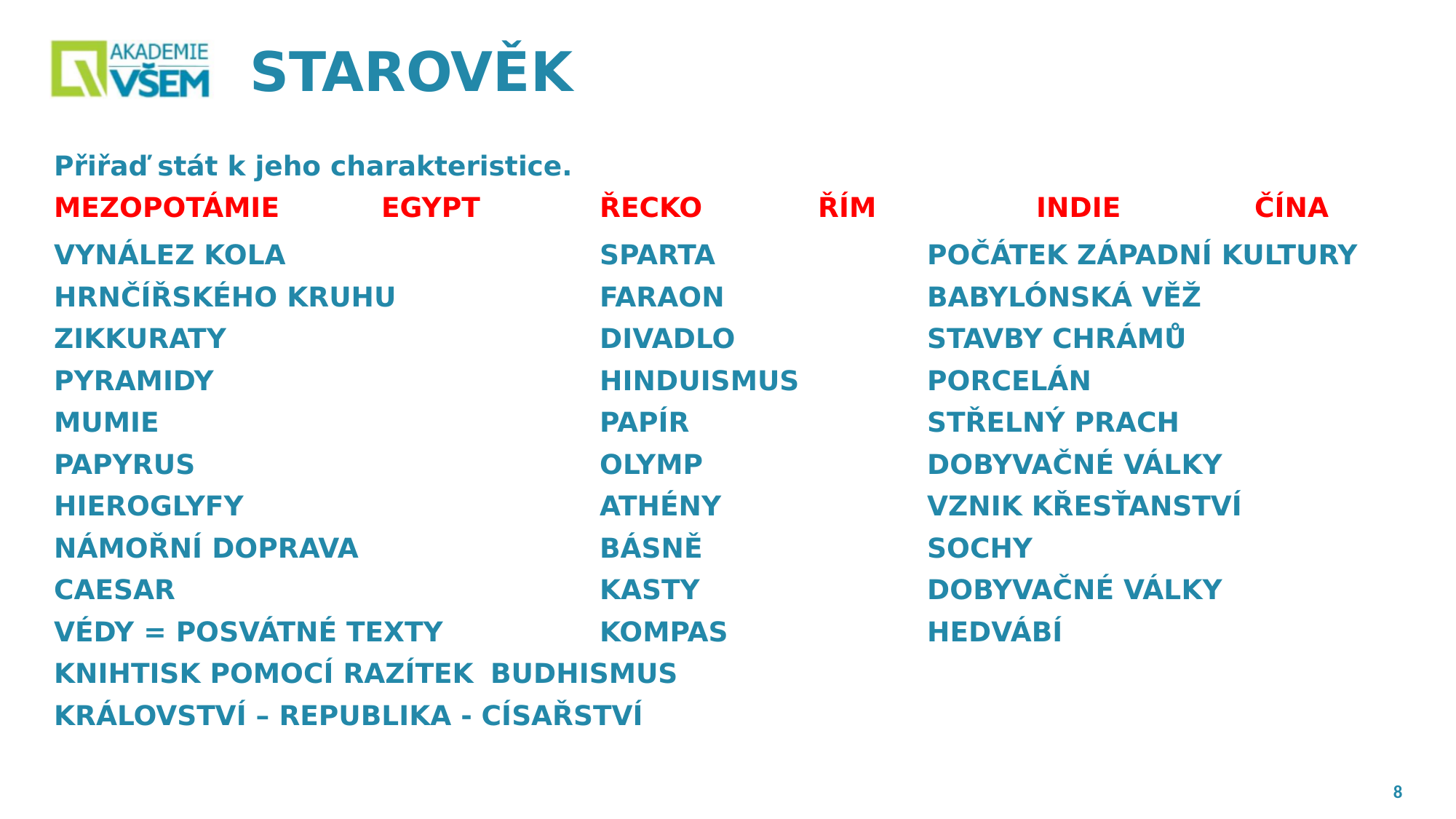

# STAROVĚK

Přiřaď stát k jeho charakteristice.
MEZOPOTÁMIE 	EGYPT 		ŘECKO 	ŘÍM 		INDIE 		ČÍNA
VYNÁLEZ KOLA			SPARTA 		POČÁTEK ZÁPADNÍ KULTURY
HRNČÍŘSKÉHO KRUHU		FARAON		BABYLÓNSKÁ VĚŽ
ZIKKURATY				DIVADLO		STAVBY CHRÁMŮ
PYRAMIDY				HINDUISMUS		PORCELÁN
MUMIE					PAPÍR			STŘELNÝ PRACH
PAPYRUS				OLYMP 		DOBYVAČNÉ VÁLKY
HIEROGLYFY				ATHÉNY 		VZNIK KŘESŤANSTVÍ
NÁMOŘNÍ DOPRAVA			BÁSNĚ			SOCHY
CAESAR				KASTY			DOBYVAČNÉ VÁLKY
VÉDY = POSVÁTNÉ TEXTY		KOMPAS		HEDVÁBÍ
KNIHTISK POMOCÍ RAZÍTEK 	BUDHISMUS
KRÁLOVSTVÍ – REPUBLIKA - CÍSAŘSTVÍ
8